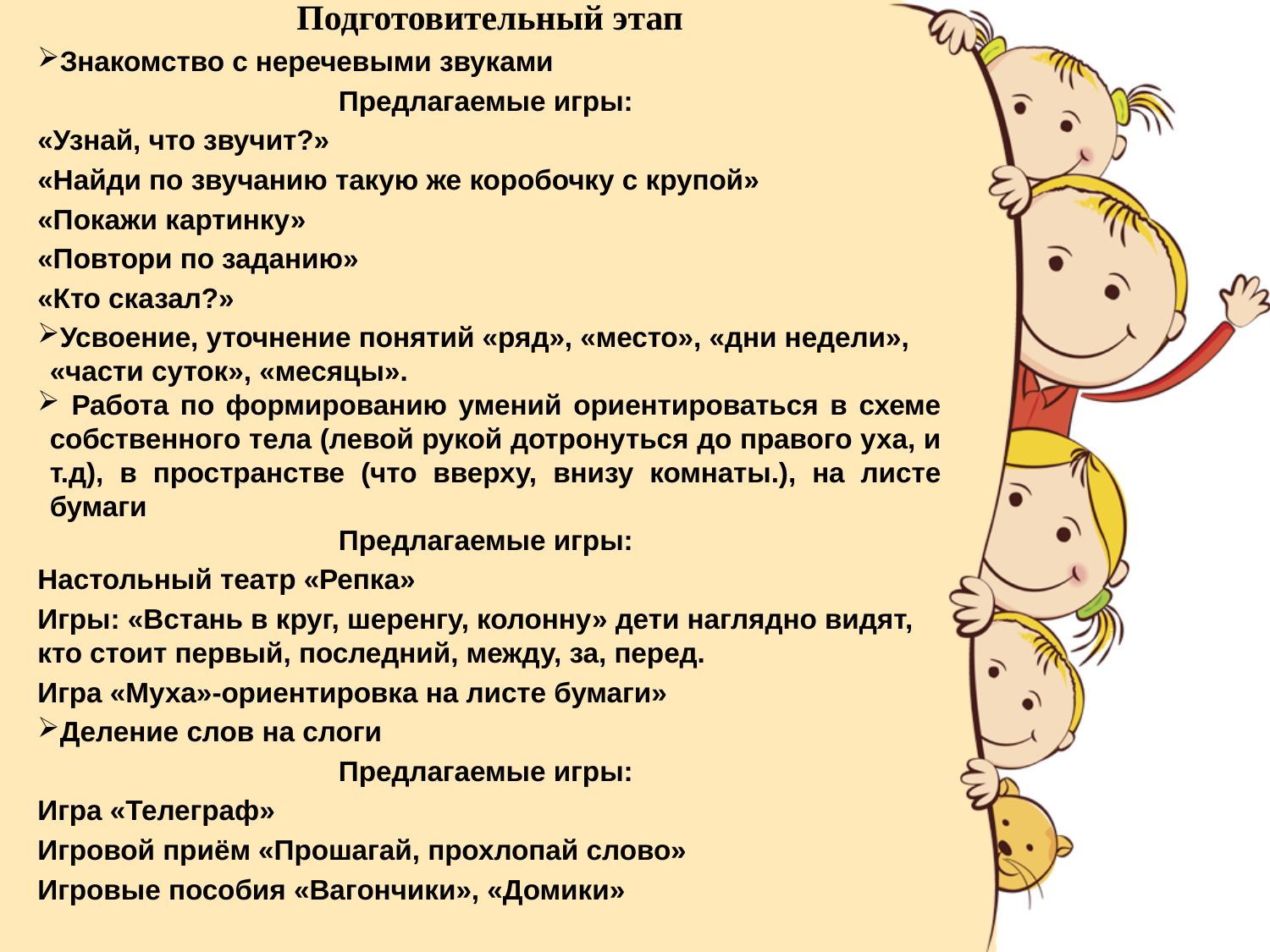

# Подготовительный этап
Знакомство с неречевыми звуками
Предлагаемые игры:
«Узнай, что звучит?»
«Найди по звучанию такую же коробочку с крупой»
«Покажи картинку»
«Повтори по заданию»
«Кто сказал?»
Усвоение, уточнение понятий «ряд», «место», «дни недели», «части суток», «месяцы».
 Работа по формированию умений ориентироваться в схеме собственного тела (левой рукой дотронуться до правого уха, и т.д), в пространстве (что вверху, внизу комнаты.), на листе бумаги
Предлагаемые игры:
Настольный театр «Репка»
Игры: «Встань в круг, шеренгу, колонну» дети наглядно видят, кто стоит первый, последний, между, за, перед.
Игра «Муха»-ориентировка на листе бумаги»
Деление слов на слоги
Предлагаемые игры:
Игра «Телеграф»
Игровой приём «Прошагай, прохлопай слово»
Игровые пособия «Вагончики», «Домики»